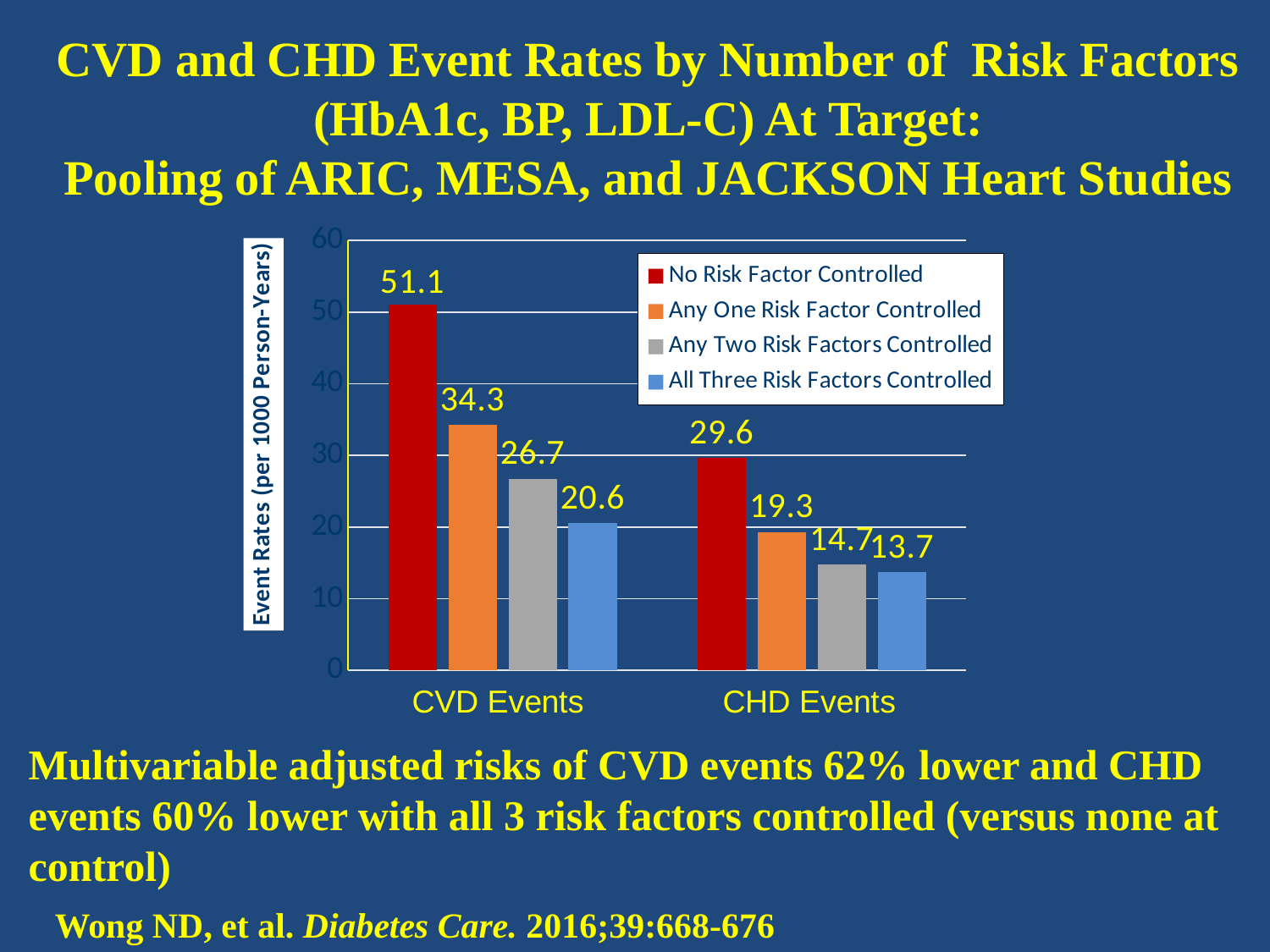

CVD and CHD Event Rates by Number of  Risk Factors (HbA1c, BP, LDL-C) At Target:
Pooling of ARIC, MESA, and JACKSON Heart Studies

### Chart

| Category | No Risk Factor Controlled | Any One Risk Factor Controlled | Any Two Risk Factors Controlled | All Three Risk Factors Controlled |
|---|---|---|---|---|
| CVD Events | 51.06926268751995 | 34.27830158024233 | 26.73641624247649 | 20.60190526419884 |
| CHD Events | 29.61895115772817 | 19.32740626207963 | 14.73651118009981 | 13.72395475938678 |
Multivariable adjusted risks of CVD events 62% lower and CHD events 60% lower with all 3 risk factors controlled (versus none at control)
Wong ND, et al. Diabetes Care. 2016;39:668-676